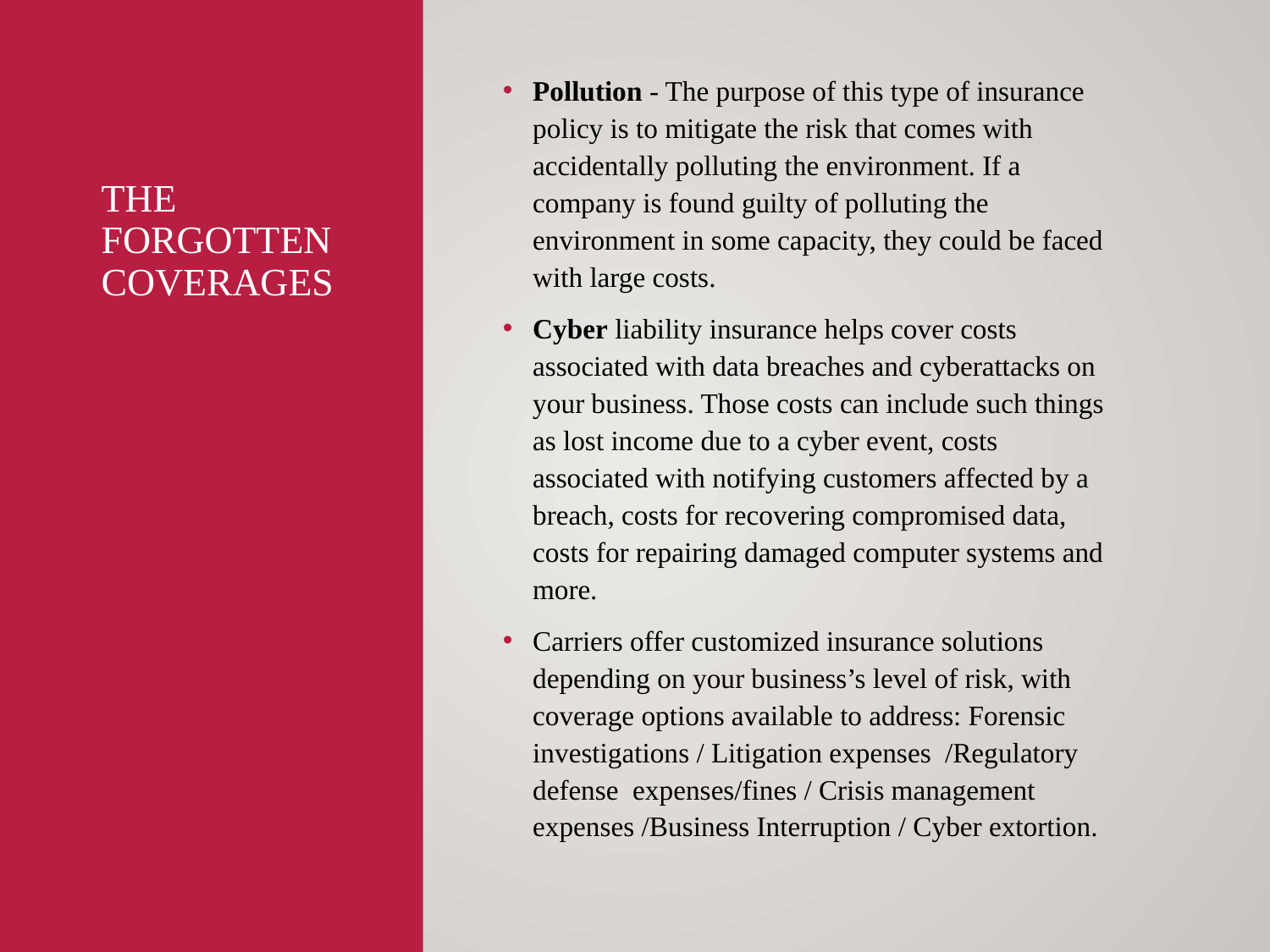

Pollution - The purpose of this type of insurance policy is to mitigate the risk that comes with accidentally polluting the environment. If a company is found guilty of polluting the environment in some capacity, they could be faced with large costs.
Cyber liability insurance helps cover costs associated with data breaches and cyberattacks on your business. Those costs can include such things as lost income due to a cyber event, costs associated with notifying customers affected by a breach, costs for recovering compromised data, costs for repairing damaged computer systems and more.
Carriers offer customized insurance solutions depending on your business’s level of risk, with coverage options available to address: Forensic investigations / Litigation expenses  /Regulatory defense  expenses/fines / Crisis management expenses /Business Interruption / Cyber extortion.

# the forgotten coverages